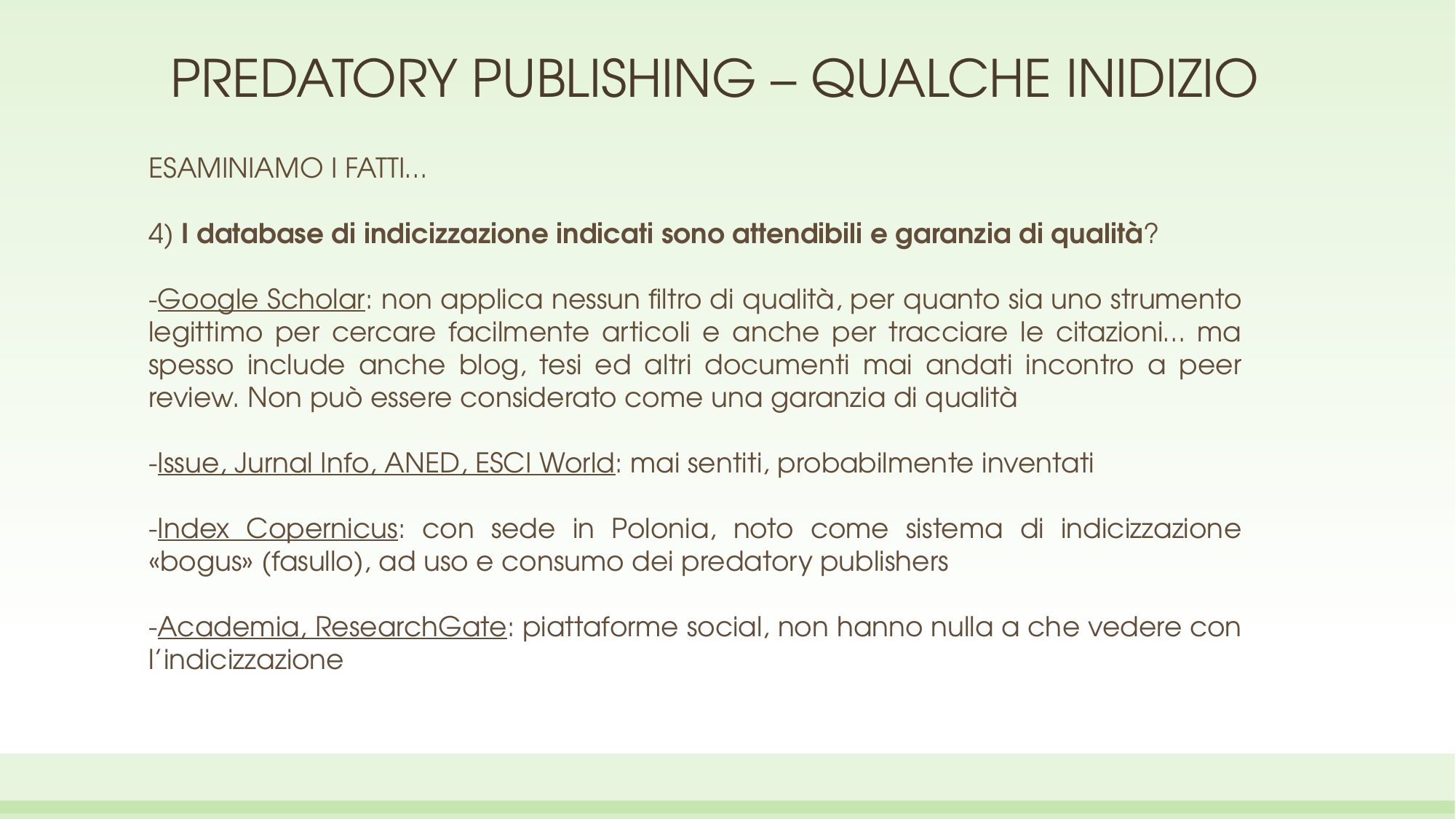

# PREDATORY PUBLISHING – QUALCHE INIDIZIO
ESAMINIAMO I FATTI…

4) I database di indicizzazione indicati sono attendibili e garanzia di qualità?

-Google Scholar: non applica nessun filtro di qualità, per quanto sia uno strumento legittimo per cercare facilmente articoli e anche per tracciare le citazioni… ma spesso include anche blog, tesi ed altri documenti mai andati incontro a peer review. Non può essere considerato come una garanzia di qualità

-Issue, Jurnal Info, ANED, ESCI World: mai sentiti, probabilmente inventati

-Index Copernicus: con sede in Polonia, noto come sistema di indicizzazione «bogus» (fasullo), ad uso e consumo dei predatory publishers

-Academia, ResearchGate: piattaforme social, non hanno nulla a che vedere con l’indicizzazione